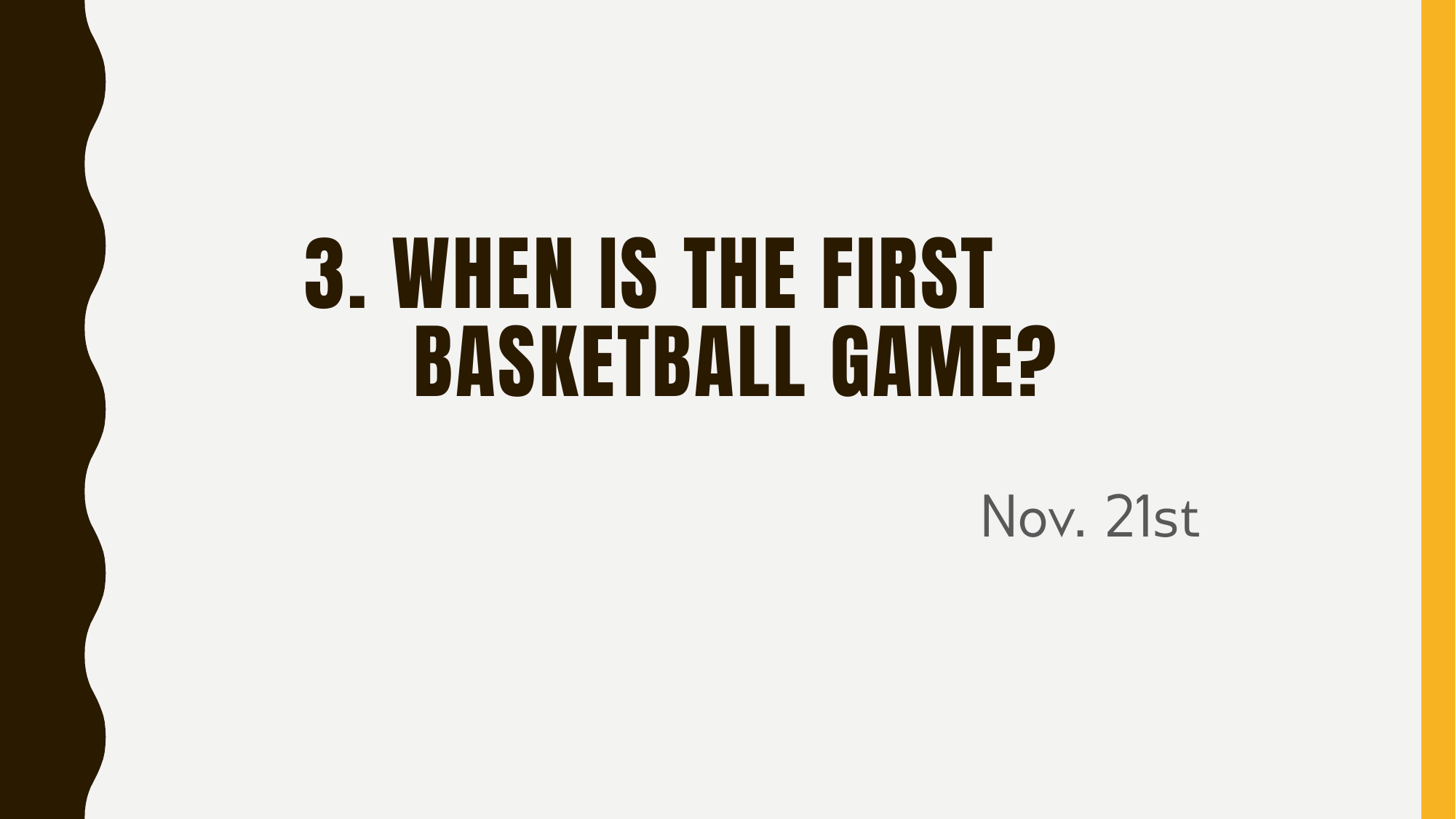

# 3. When is the first basketball game?
Nov. 21st